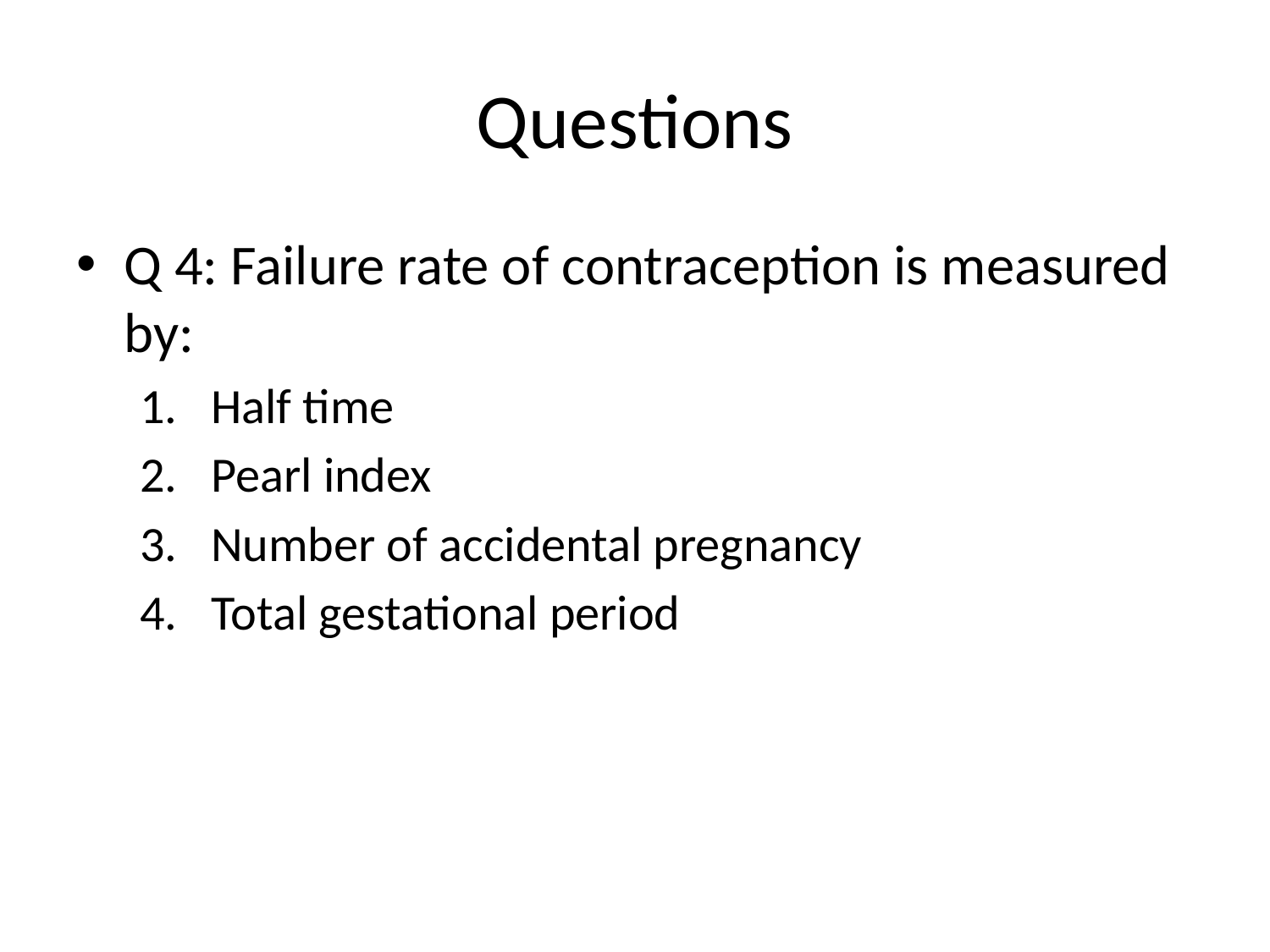

# Questions
Q 4: Failure rate of contraception is measured by:
Half time
Pearl index
Number of accidental pregnancy
Total gestational period